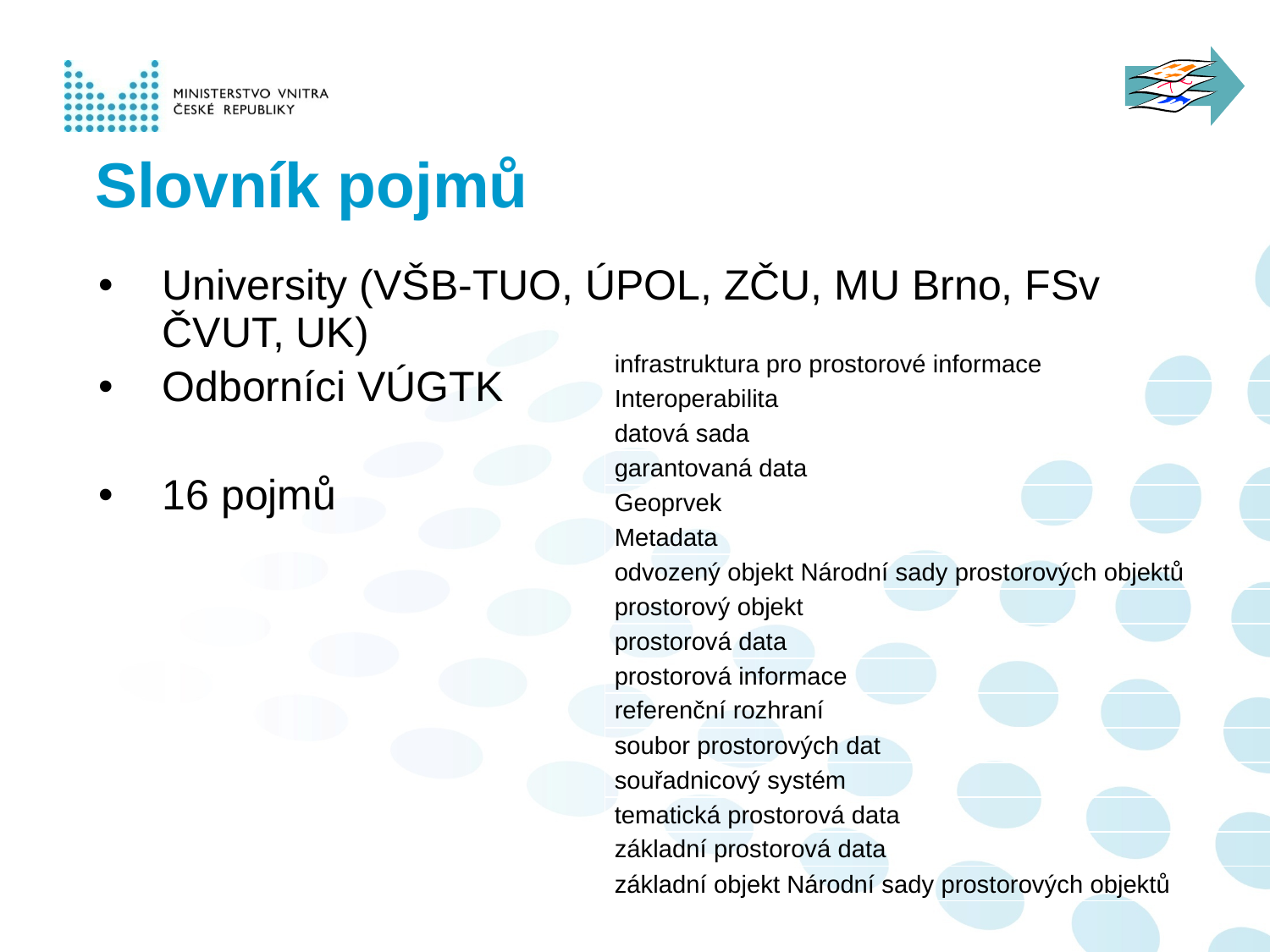

# Slovník pojmů
University (VŠB-TUO, ÚPOL, ZČU, MU Brno, FSv ČVUT, UK)
Odborníci VÚGTK

16 pojmů

| infrastruktura pro prostorové informace |
| --- |
| Interoperabilita |
| datová sada |
| garantovaná data |
| Geoprvek |
| Metadata |
| odvozený objekt Národní sady prostorových objektů |
| prostorový objekt |
| prostorová data |
| prostorová informace |
| referenční rozhraní |
| soubor prostorových dat |
| souřadnicový systém |
| tematická prostorová data |
| základní prostorová data |
| základní objekt Národní sady prostorových objektů |